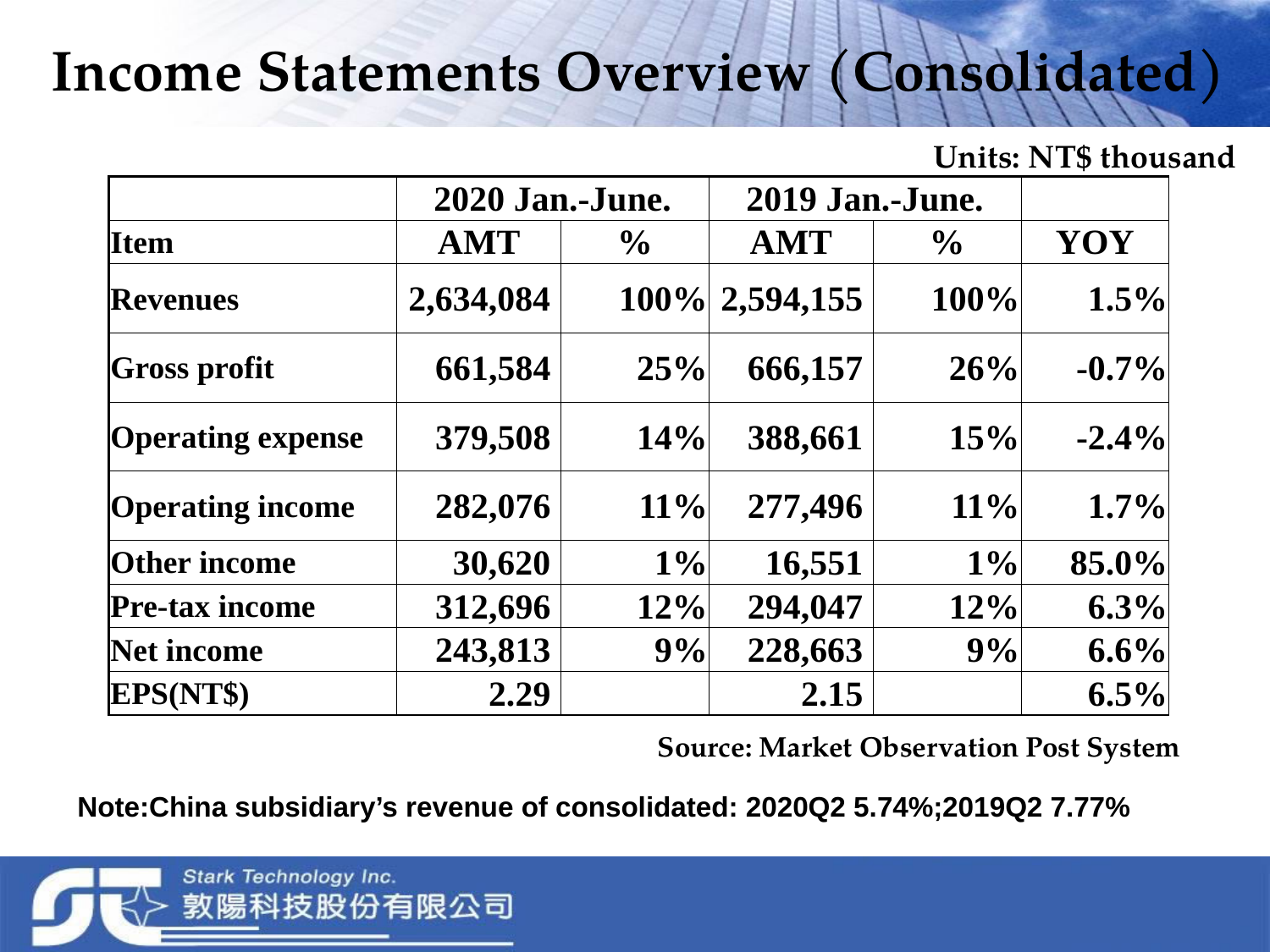

# Income Statements Overview (Consolidated)
Units: NT$ thousand
|  | 2020 Jan.-June. |  | 2019 Jan.-June. |  |  |
| --- | --- | --- | --- | --- | --- |
| Item | AMT | % | AMT | % | YOY |
| Revenues | 2,634,084 | 100% | 2,594,155 | 100% | 1.5% |
| Gross profit | 661,584 | 25% | 666,157 | 26% | -0.7% |
| Operating expense | 379,508 | 14% | 388,661 | 15% | -2.4% |
| Operating income | 282,076 | 11% | 277,496 | 11% | 1.7% |
| Other income | 30,620 | 1% | 16,551 | 1% | 85.0% |
| Pre-tax income | 312,696 | 12% | 294,047 | 12% | 6.3% |
| Net income | 243,813 | 9% | 228,663 | 9% | 6.6% |
| EPS(NT$) | 2.29 |  | 2.15 |  | 6.5% |
Source: Market Observation Post System
Note:China subsidiary’s revenue of consolidated: 2020Q2 5.74%;2019Q2 7.77%